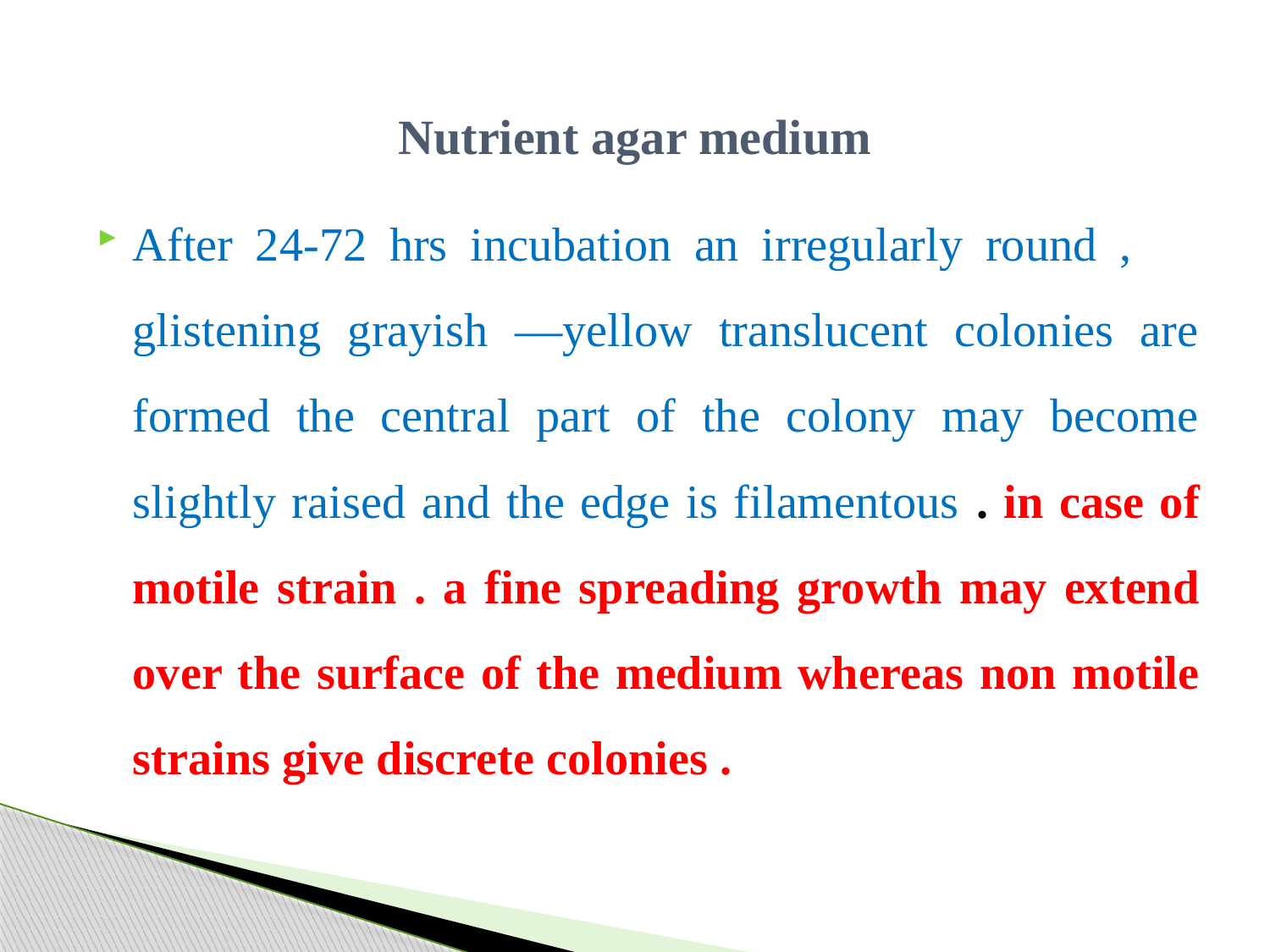

# Nutrient agar medium
After 24-72 hrs incubation an irregularly round ,    glistening grayish —yellow translucent colonies are formed the central part of the colony may become slightly raised and the edge is filamentous . in case of motile strain . a fine spreading growth may extend over the surface of the medium whereas non motile strains give discrete colonies .